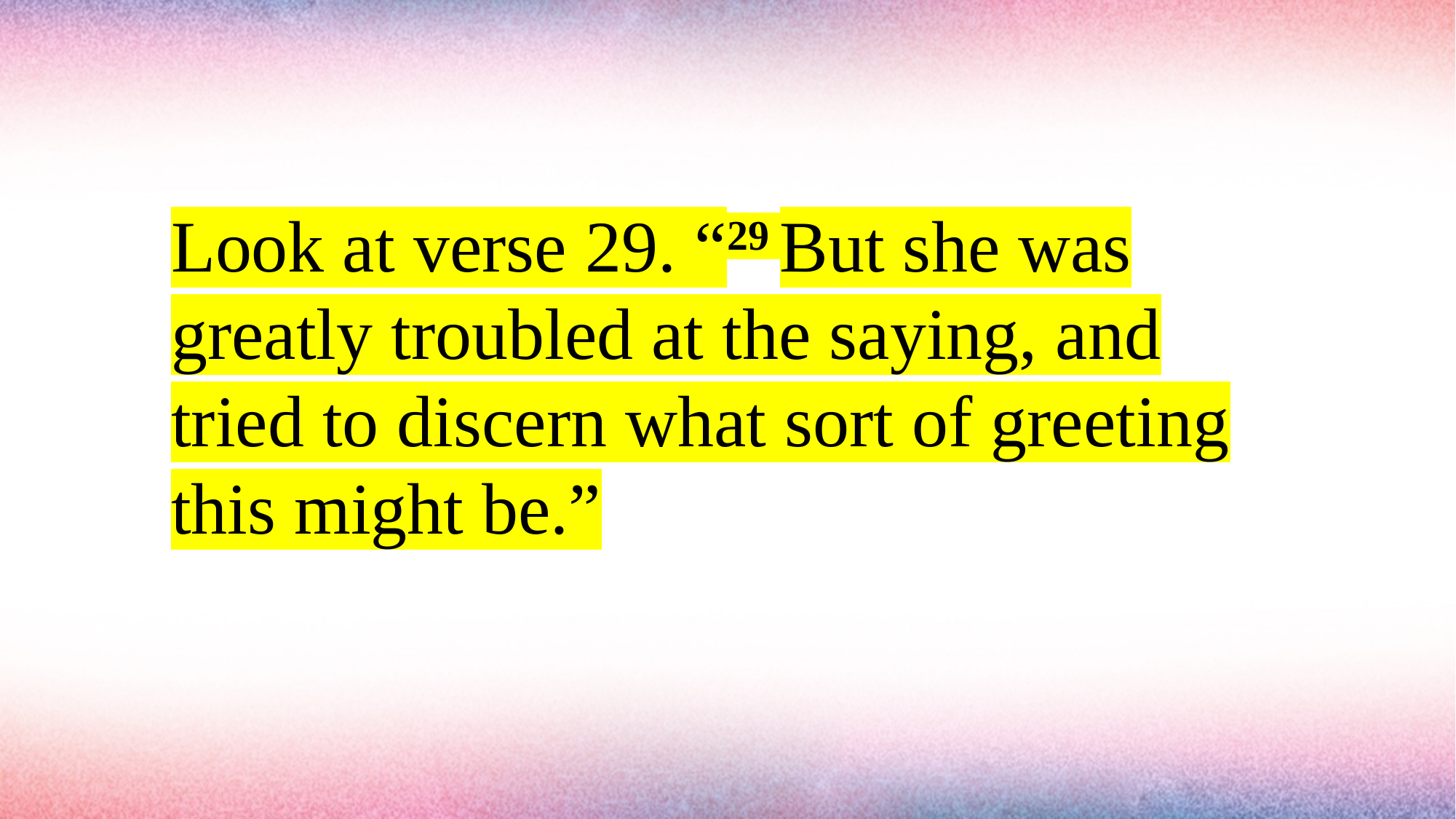

#
Look at verse 29. “29 But she was greatly troubled at the saying, and tried to discern what sort of greeting this might be.”